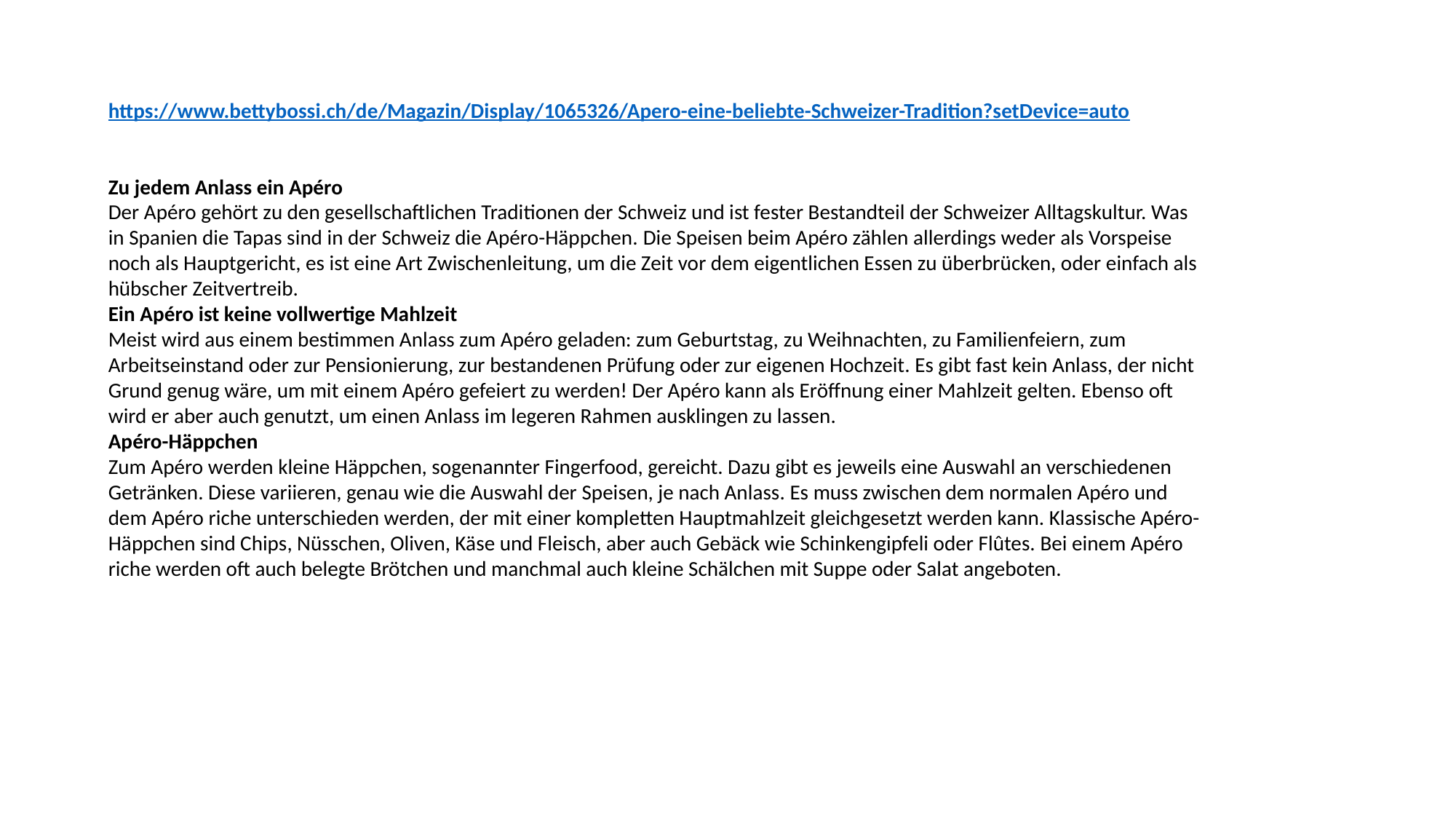

https://www.bettybossi.ch/de/Magazin/Display/1065326/Apero-eine-beliebte-Schweizer-Tradition?setDevice=auto

Zu jedem Anlass ein Apéro
Der Apéro gehört zu den gesellschaftlichen Traditionen der Schweiz und ist fester Bestandteil der Schweizer Alltagskultur. Was in Spanien die Tapas sind in der Schweiz die Apéro-Häppchen. Die Speisen beim Apéro zählen allerdings weder als Vorspeise noch als Hauptgericht, es ist eine Art Zwischenleitung, um die Zeit vor dem eigentlichen Essen zu überbrücken, oder einfach als hübscher Zeitvertreib.
Ein Apéro ist keine vollwertige Mahlzeit
Meist wird aus einem bestimmen Anlass zum Apéro geladen: zum Geburtstag, zu Weihnachten, zu Familienfeiern, zum Arbeitseinstand oder zur Pensionierung, zur bestandenen Prüfung oder zur eigenen Hochzeit. Es gibt fast kein Anlass, der nicht Grund genug wäre, um mit einem Apéro gefeiert zu werden! Der Apéro kann als Eröffnung einer Mahlzeit gelten. Ebenso oft wird er aber auch genutzt, um einen Anlass im legeren Rahmen ausklingen zu lassen.
Apéro-Häppchen
Zum Apéro werden kleine Häppchen, sogenannter Fingerfood, gereicht. Dazu gibt es jeweils eine Auswahl an verschiedenen Getränken. Diese variieren, genau wie die Auswahl der Speisen, je nach Anlass. Es muss zwischen dem normalen Apéro und dem Apéro riche unterschieden werden, der mit einer kompletten Hauptmahlzeit gleichgesetzt werden kann. Klassische Apéro-Häppchen sind Chips, Nüsschen, Oliven, Käse und Fleisch, aber auch Gebäck wie Schinkengipfeli oder Flûtes. Bei einem Apéro riche werden oft auch belegte Brötchen und manchmal auch kleine Schälchen mit Suppe oder Salat angeboten.